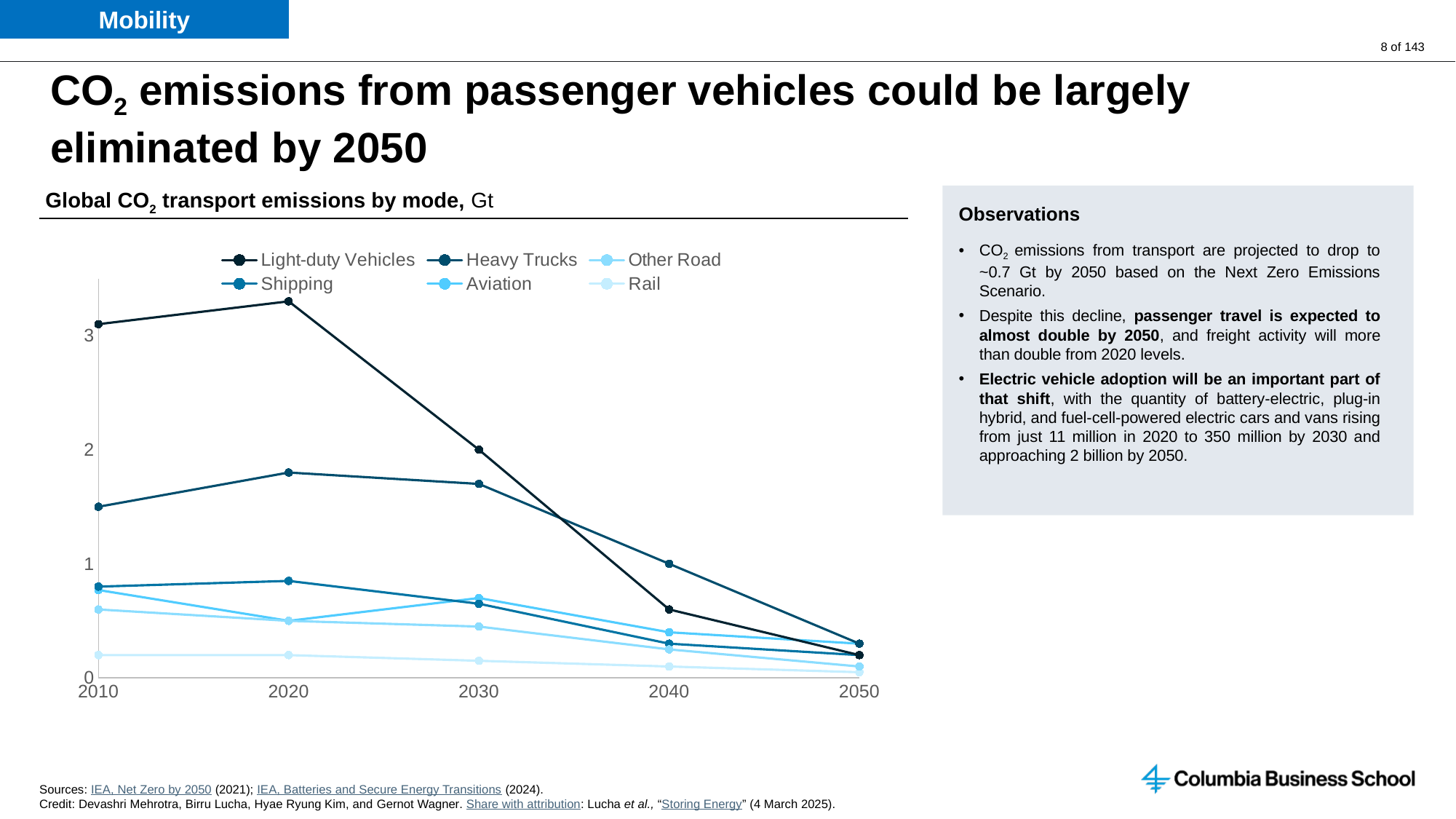

Mobility
# CO2 emissions from passenger vehicles could be largely eliminated by 2050
Global CO2 transport emissions by mode, Gt
Observations
CO2 emissions from transport are projected to drop to ~0.7 Gt by 2050 based on the Next Zero Emissions Scenario.
Despite this decline, passenger travel is expected to almost double by 2050, and freight activity will more than double from 2020 levels.
Electric vehicle adoption will be an important part of that shift, with the quantity of battery-electric, plug-in hybrid, and fuel-cell-powered electric cars and vans rising from just 11 million in 2020 to 350 million by 2030 and approaching 2 billion by 2050.

### Chart

| Category | Light-duty Vehicles | Heavy Trucks | Other Road | Shipping | Aviation | Rail |
|---|---|---|---|---|---|---|
Sources: IEA, Net Zero by 2050 (2021); IEA, Batteries and Secure Energy Transitions (2024).
Credit: Devashri Mehrotra, Birru Lucha, Hyae Ryung Kim, and Gernot Wagner. Share with attribution: Lucha et al., “Storing Energy” (4 March 2025).